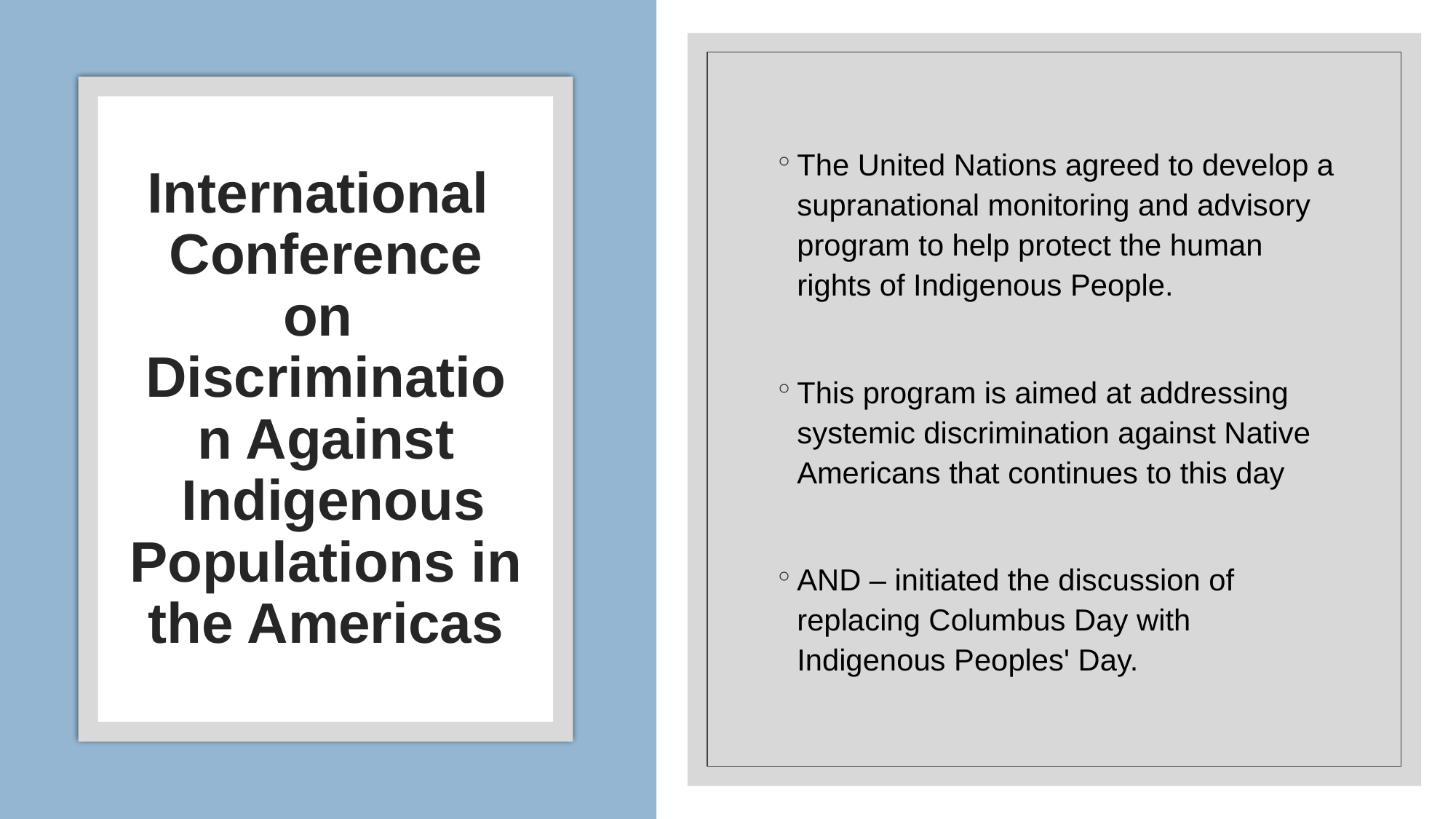

The United Nations agreed to develop a supranational monitoring and advisory program to help protect the human rights of Indigenous People.

This program is aimed at addressing systemic discrimination against Native Americans that continues to this day

AND – initiated the discussion of replacing Columbus Day with Indigenous Peoples' Day.
# International Conference on  Discrimination Against  Indigenous Populations in the Americas